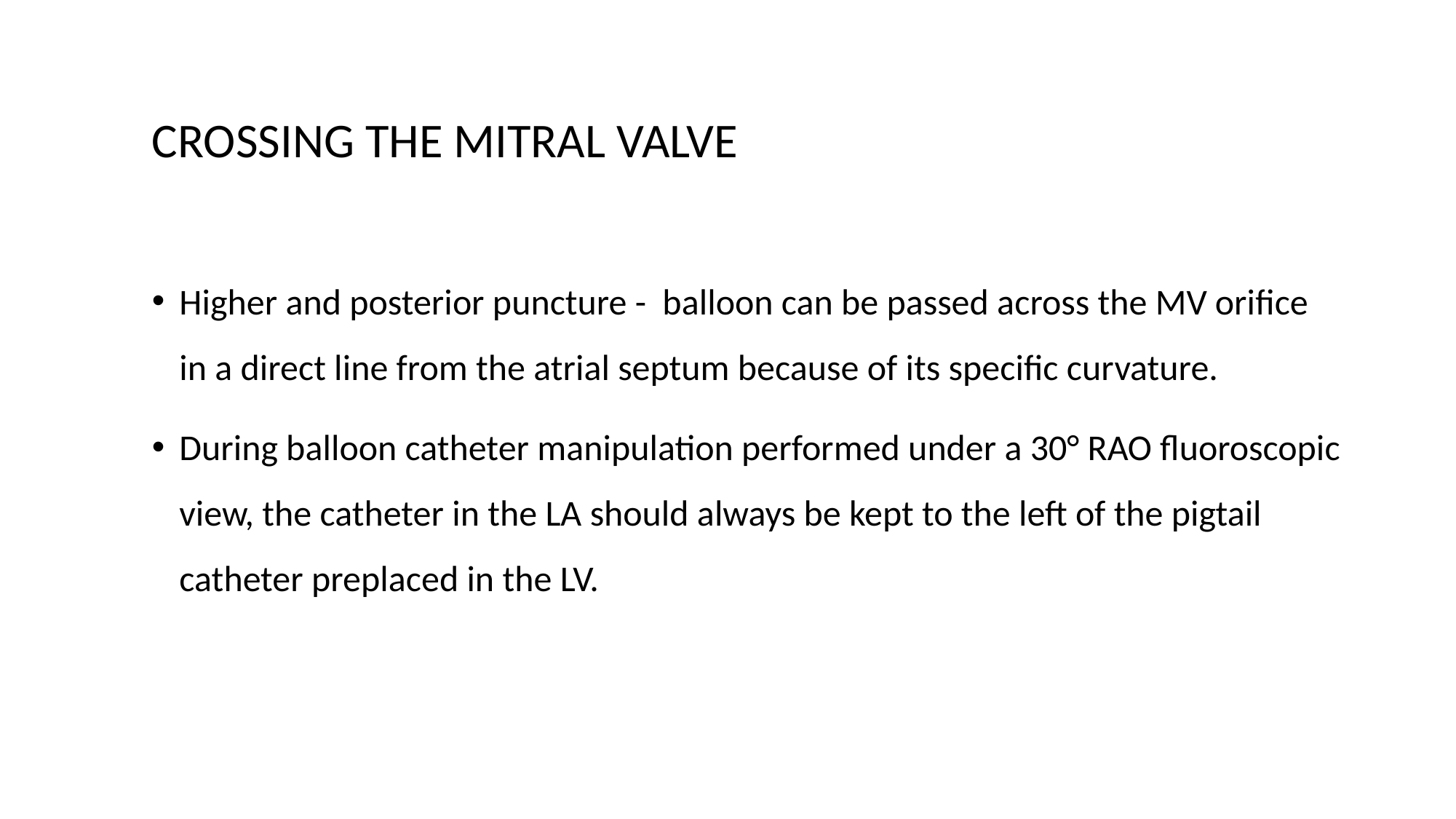

# CROSSING THE MITRAL VALVE
Higher and posterior puncture -  balloon can be passed across the MV orifice in a direct line from the atrial septum because of its specific curvature.
During balloon catheter manipulation performed under a 30° RAO fluoroscopic view, the catheter in the LA should always be kept to the left of the pigtail catheter preplaced in the LV.